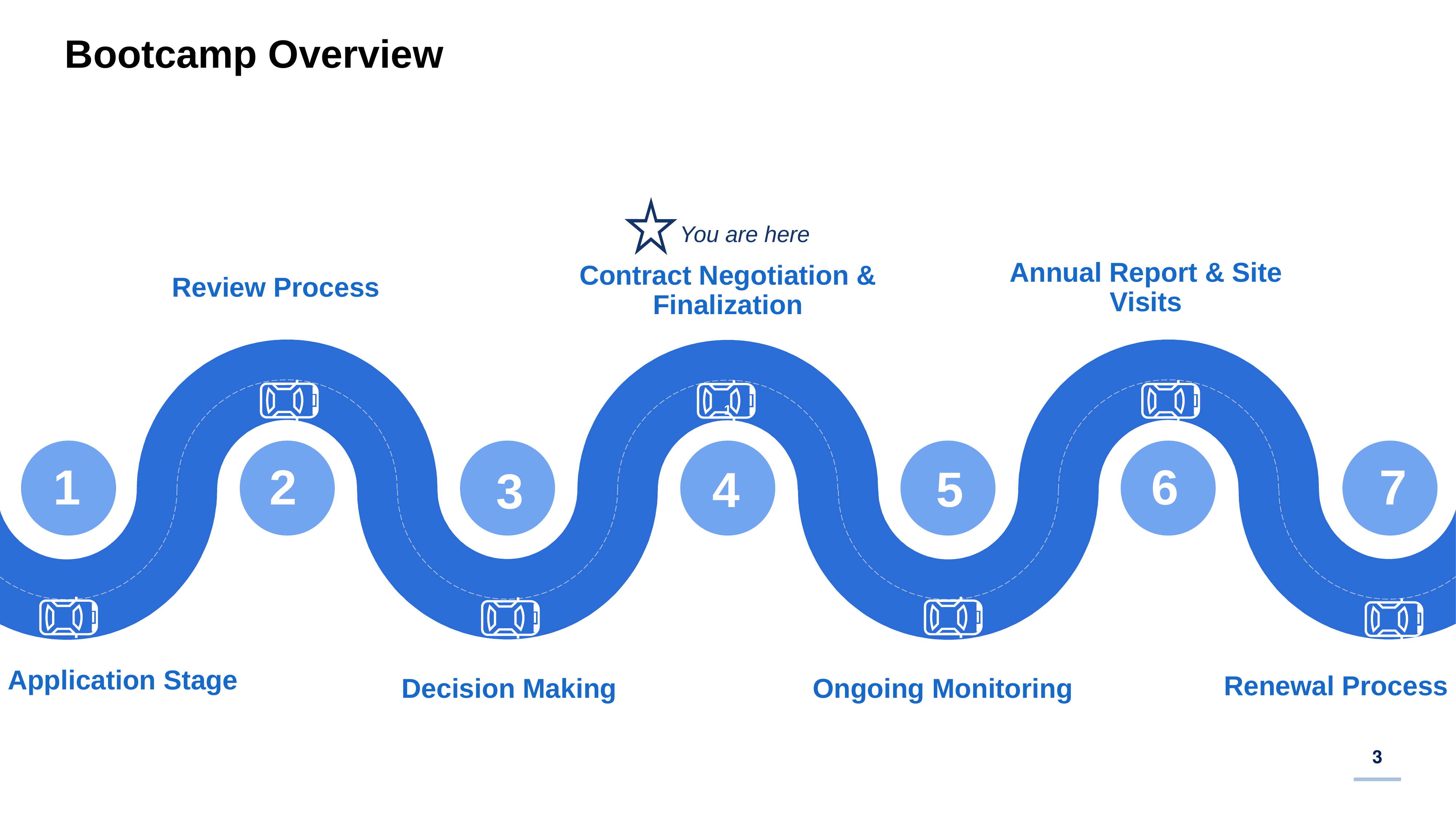

# Bootcamp Overview

You are here
Annual Report & Site Visits
Contract Negotiation & Finalization
Review Process
1
1
2
6
7
5
4
3
Application Stage
Renewal Process
Ongoing Monitoring
Decision Making